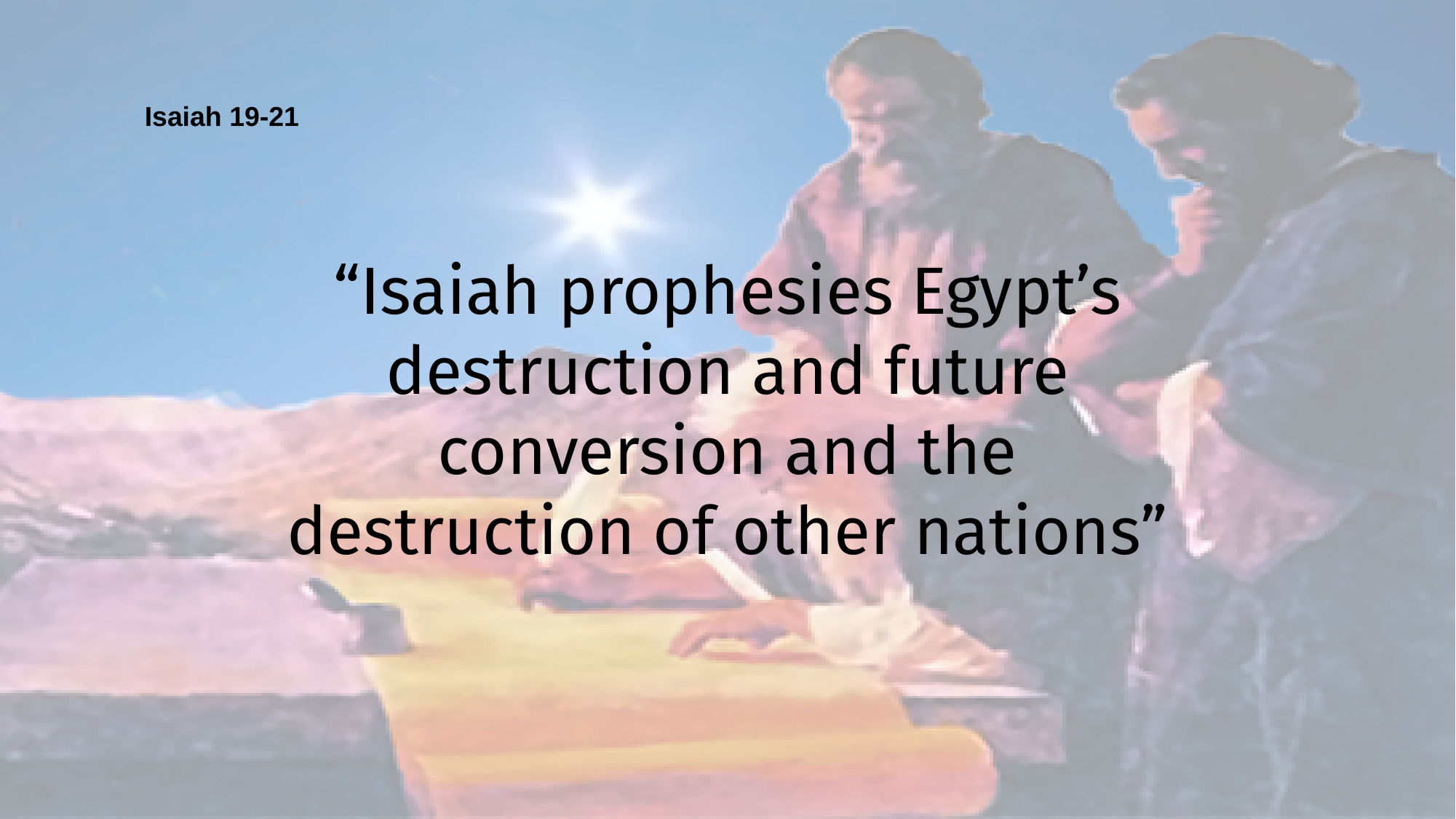

Isaiah 19-21
“Isaiah prophesies Egypt’s destruction and future conversion and the destruction of other nations”